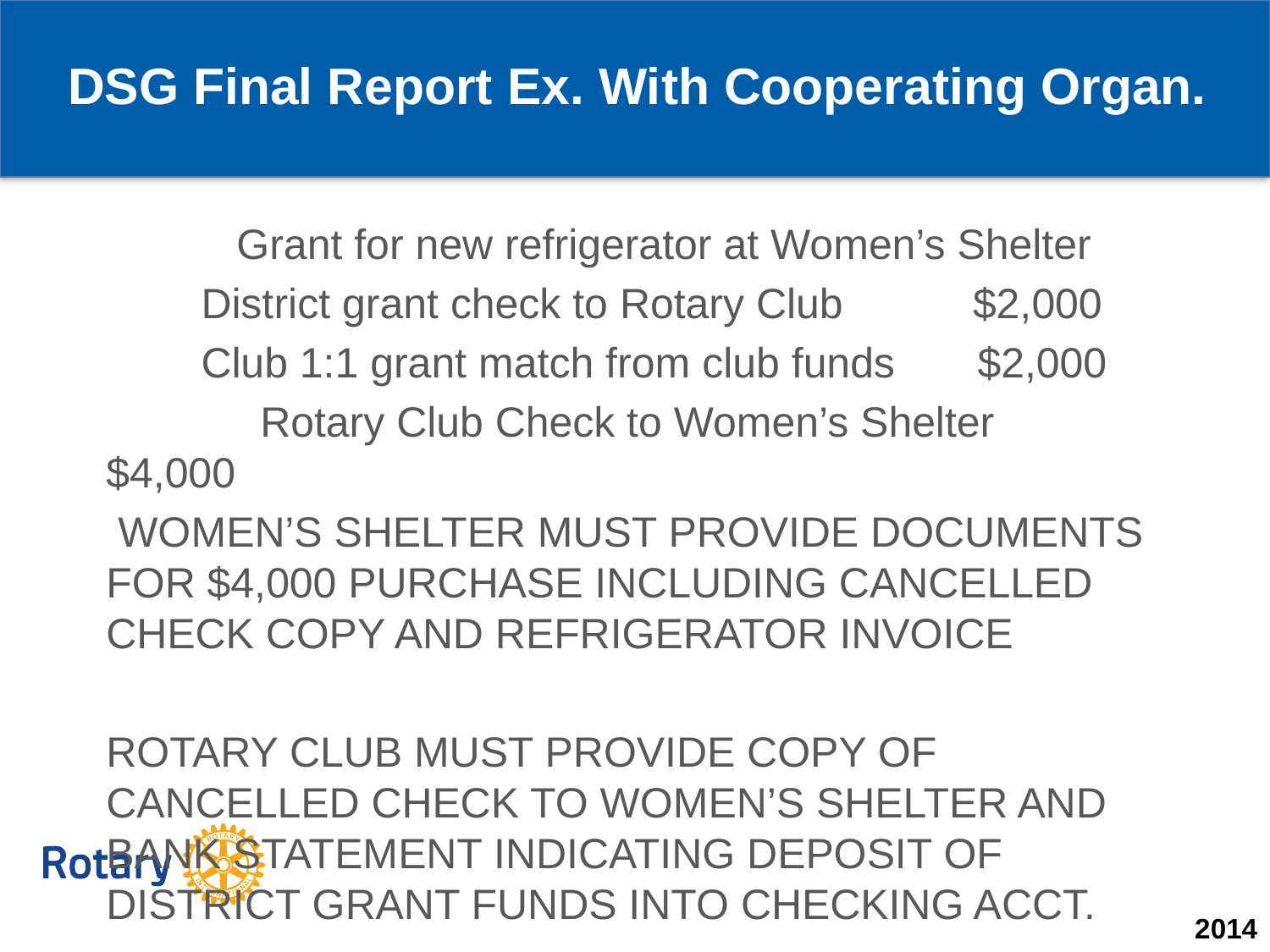

DSG Final Report Ex. With Cooperating Organ.
           Grant for new refrigerator at Women’s Shelter
        District grant check to Rotary Club           $2,000
        Club 1:1 grant match from club funds       $2,000
             Rotary Club Check to Women’s Shelter 	$4,000
 WOMEN’S SHELTER MUST PROVIDE DOCUMENTS FOR $4,000 PURCHASE INCLUDING CANCELLED CHECK COPY AND REFRIGERATOR INVOICE

ROTARY CLUB MUST PROVIDE COPY OF CANCELLED CHECK TO WOMEN’S SHELTER AND BANK STATEMENT INDICATING DEPOSIT OF DISTRICT GRANT FUNDS INTO CHECKING ACCT.